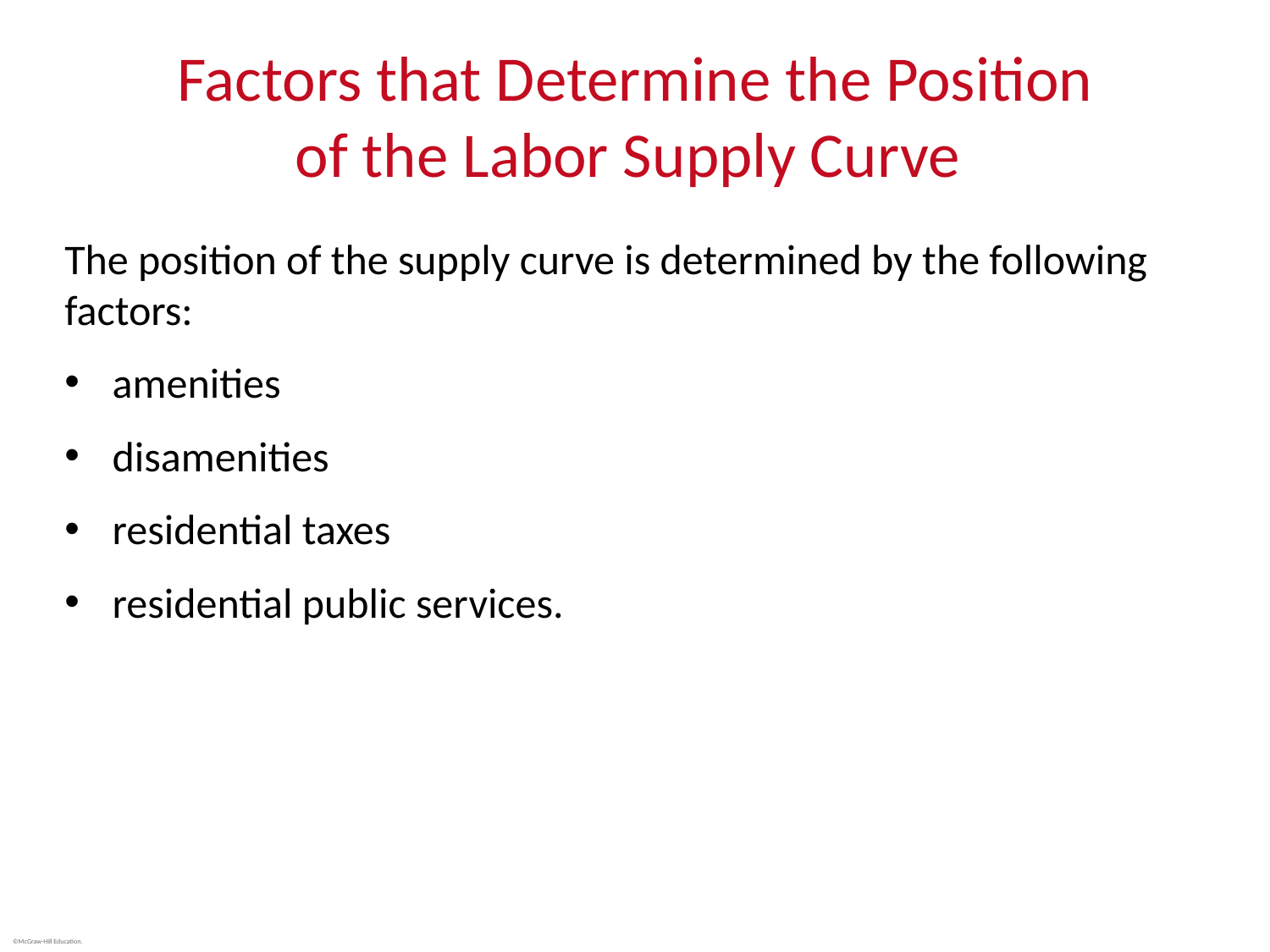

# Factors that Determine the Position of the Labor Supply Curve
The position of the supply curve is determined by the following factors:
amenities
disamenities
residential taxes
residential public services.